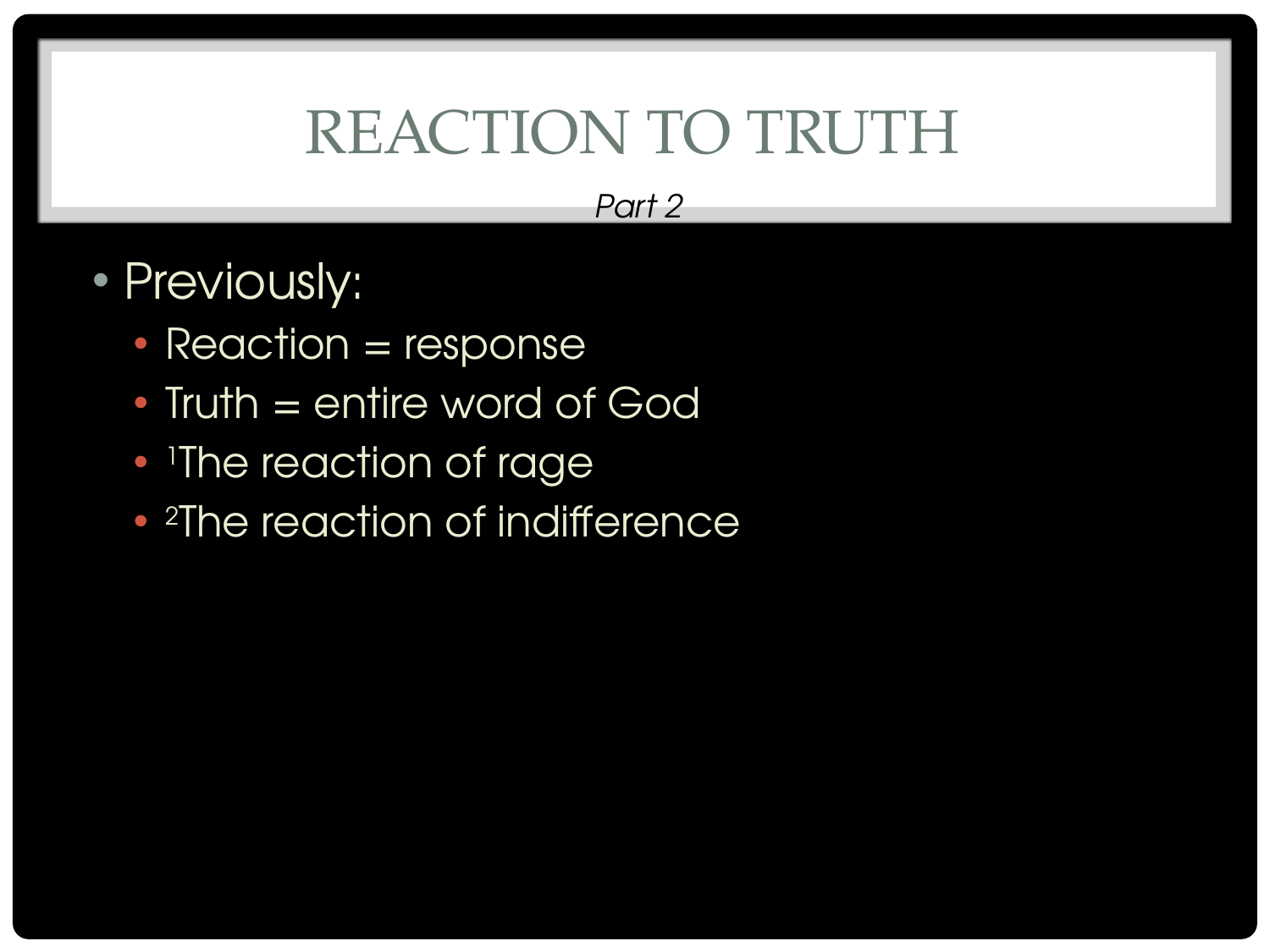

# Reaction To Truth
Part 2
Previously:
Reaction = response
Truth = entire word of God
1The reaction of rage
2The reaction of indifference